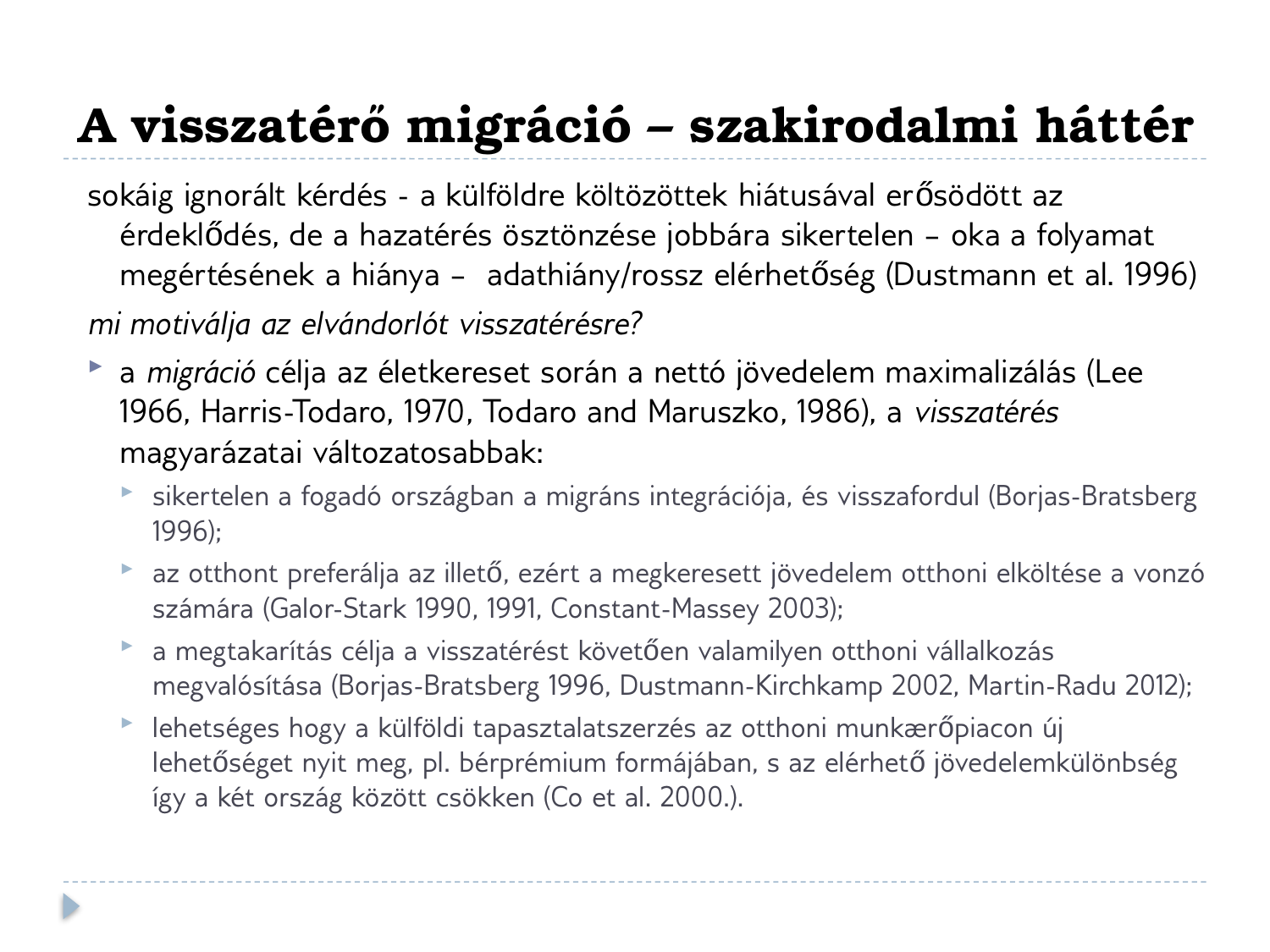

# A visszatérő migráció – szakirodalmi háttér
sokáig ignorált kérdés - a külföldre költözöttek hiátusával erősödött az érdeklődés, de a hazatérés ösztönzése jobbára sikertelen – oka a folyamat megértésének a hiánya –  adathiány/rossz elérhetőség (Dustmann et al. 1996)
mi motiválja az elvándorlót visszatérésre?
a migráció célja az életkereset során a nettó jövedelem maximalizálás (Lee 1966, Harris-Todaro, 1970, Todaro and Maruszko, 1986), a visszatérés magyarázatai változatosabbak:
sikertelen a fogadó országban a migráns integrációja, és visszafordul (Borjas-Bratsberg 1996);
az otthont preferálja az illető, ezért a megkeresett jövedelem otthoni elköltése a vonzó számára (Galor-Stark 1990, 1991, Constant-Massey 2003);
a megtakarítás célja a visszatérést követően valamilyen otthoni vállalkozás megvalósítása (Borjas-Bratsberg 1996, Dustmann-Kirchkamp 2002, Martin-Radu 2012);
lehetséges hogy a külföldi tapasztalatszerzés az otthoni munkaerőpiacon új lehetőséget nyit meg, pl. bérprémium formájában, s az elérhető jövedelemkülönbség így a két ország között csökken (Co et al. 2000.).